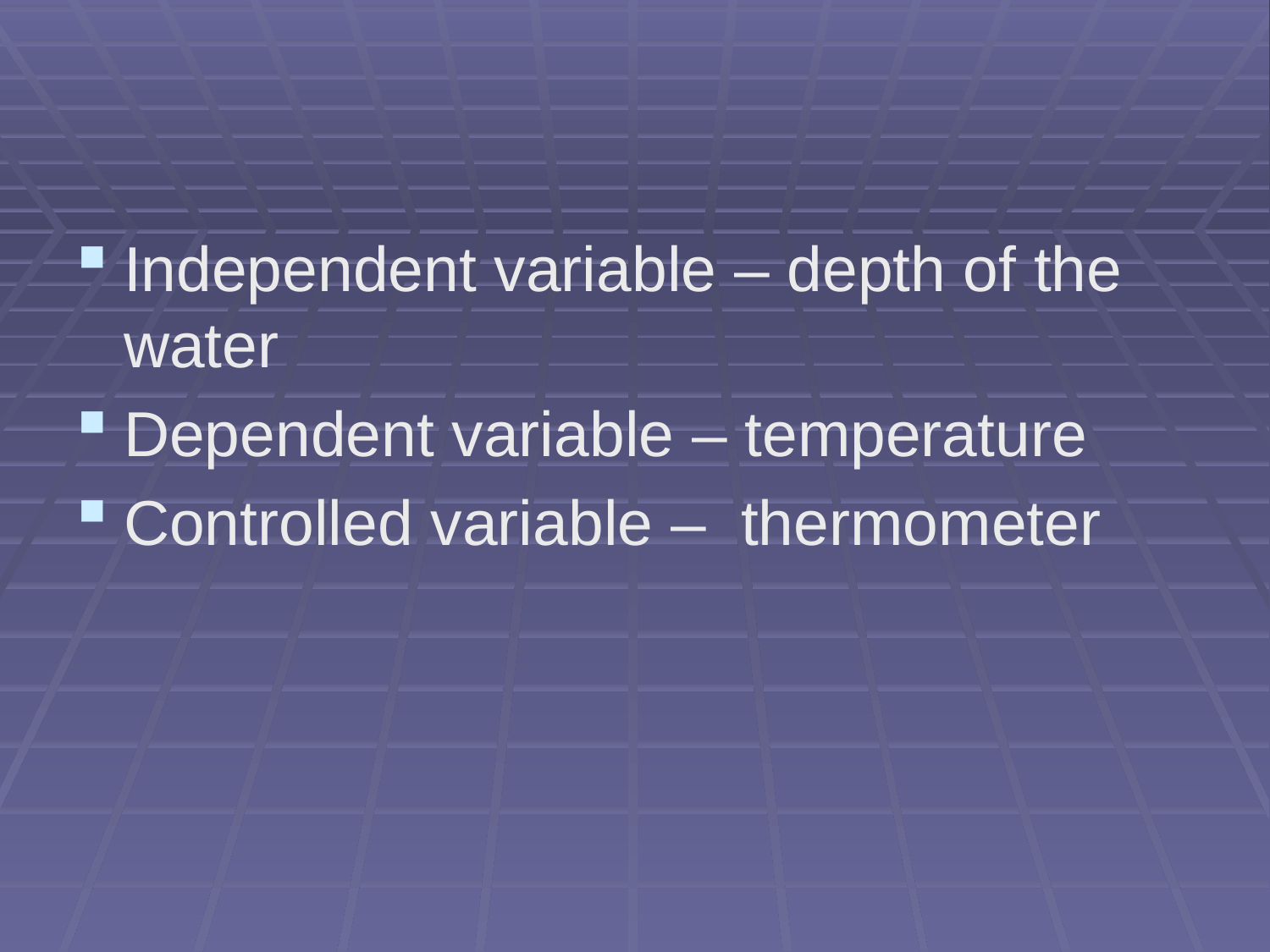

Independent variable – depth of the water
Dependent variable – temperature
Controlled variable –  thermometer